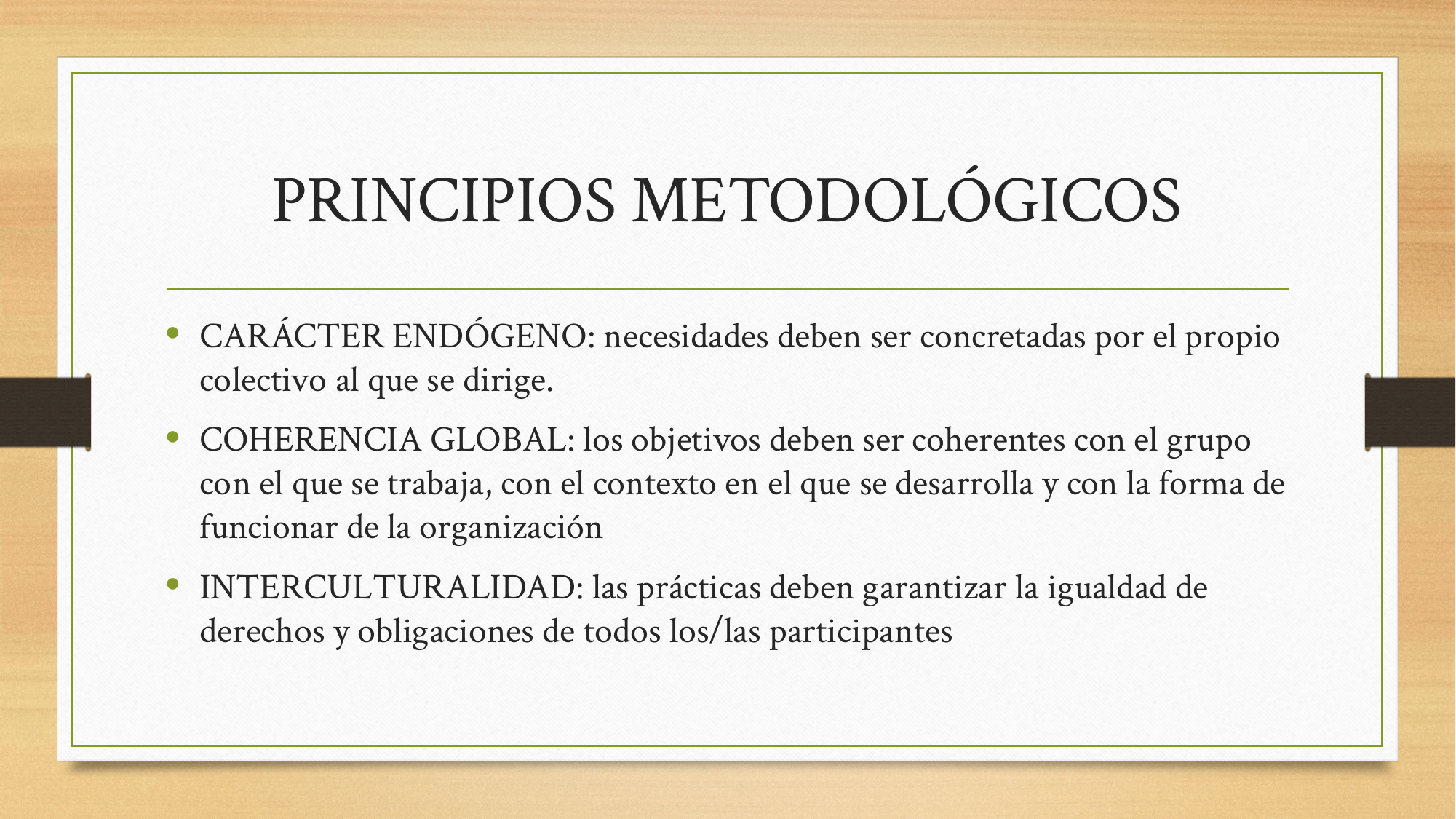

# PRINCIPIOS METODOLÓGICOS
CARÁCTER ENDÓGENO: necesidades deben ser concretadas por el propio colectivo al que se dirige.
COHERENCIA GLOBAL: los objetivos deben ser coherentes con el grupo con el que se trabaja, con el contexto en el que se desarrolla y con la forma de funcionar de la organización
INTERCULTURALIDAD: las prácticas deben garantizar la igualdad de derechos y obligaciones de todos los/las participantes